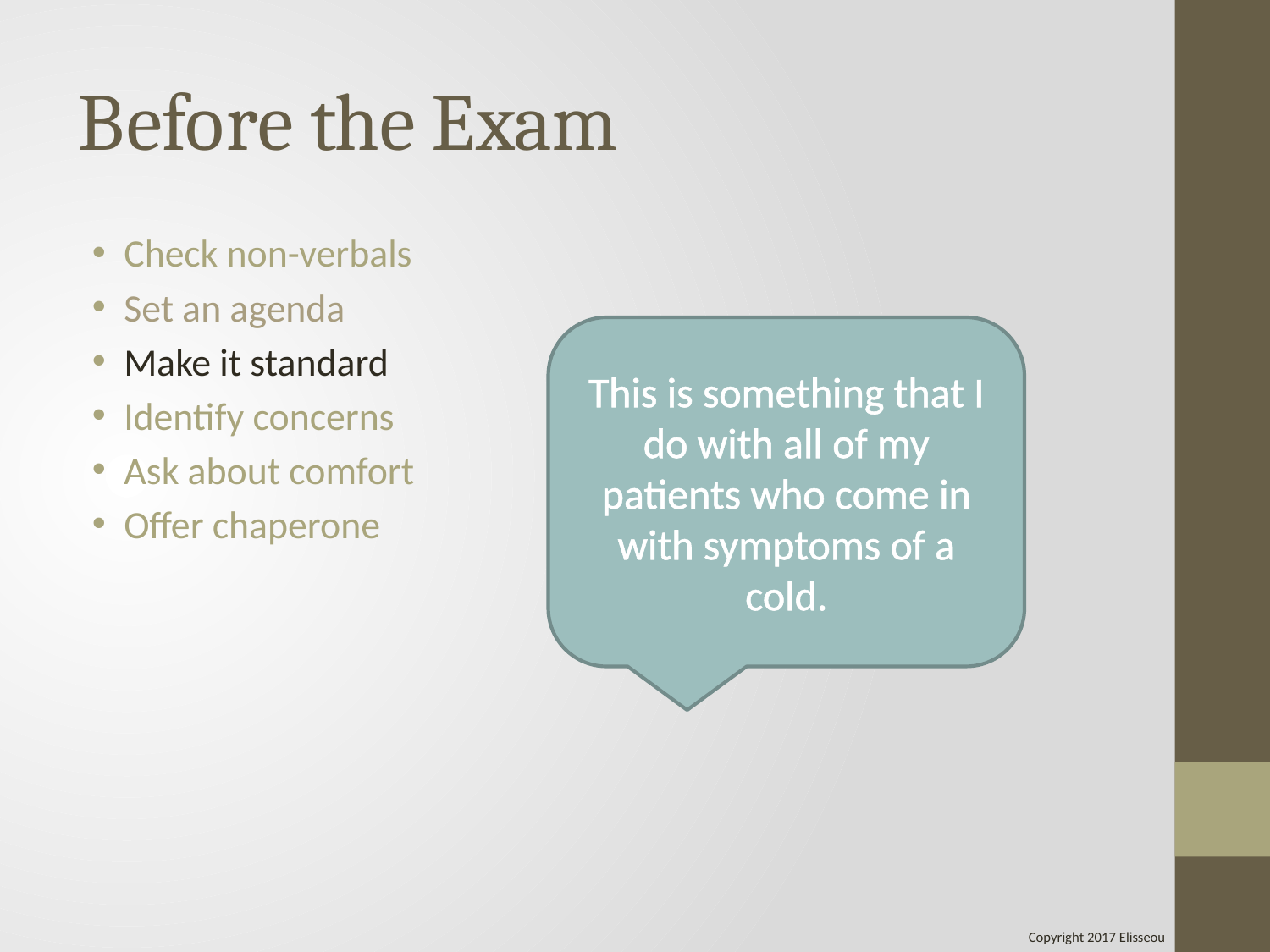

# Before the Exam
Check non-verbals
Set an agenda
Make it standard
Identify concerns
Ask about comfort
Offer chaperone
This is something that I do with all of my patients who come in with symptoms of a cold.